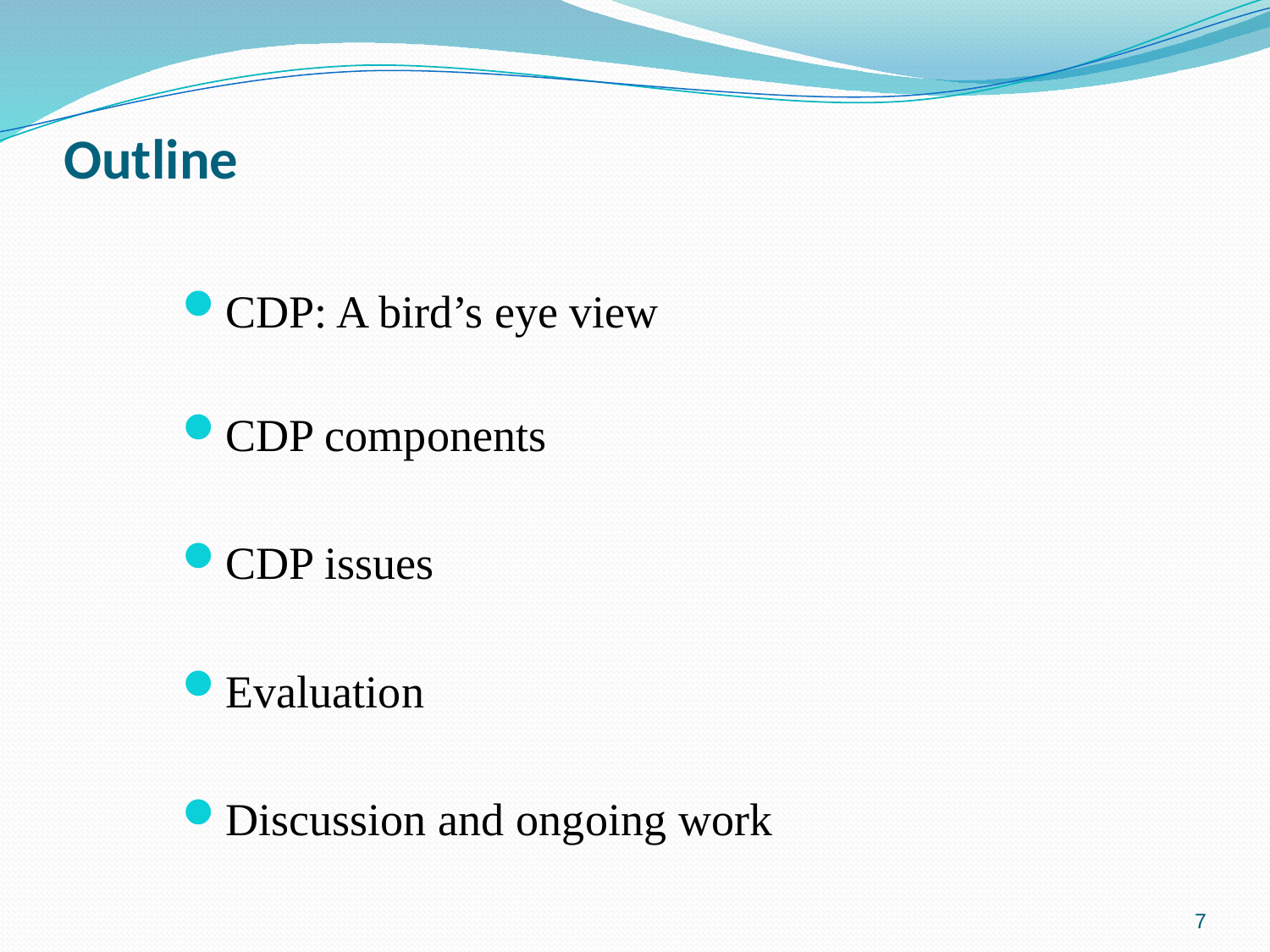

# Outline

CDP: A bird’s eye view

CDP components

CDP issues

Evaluation

Discussion and ongoing work

7